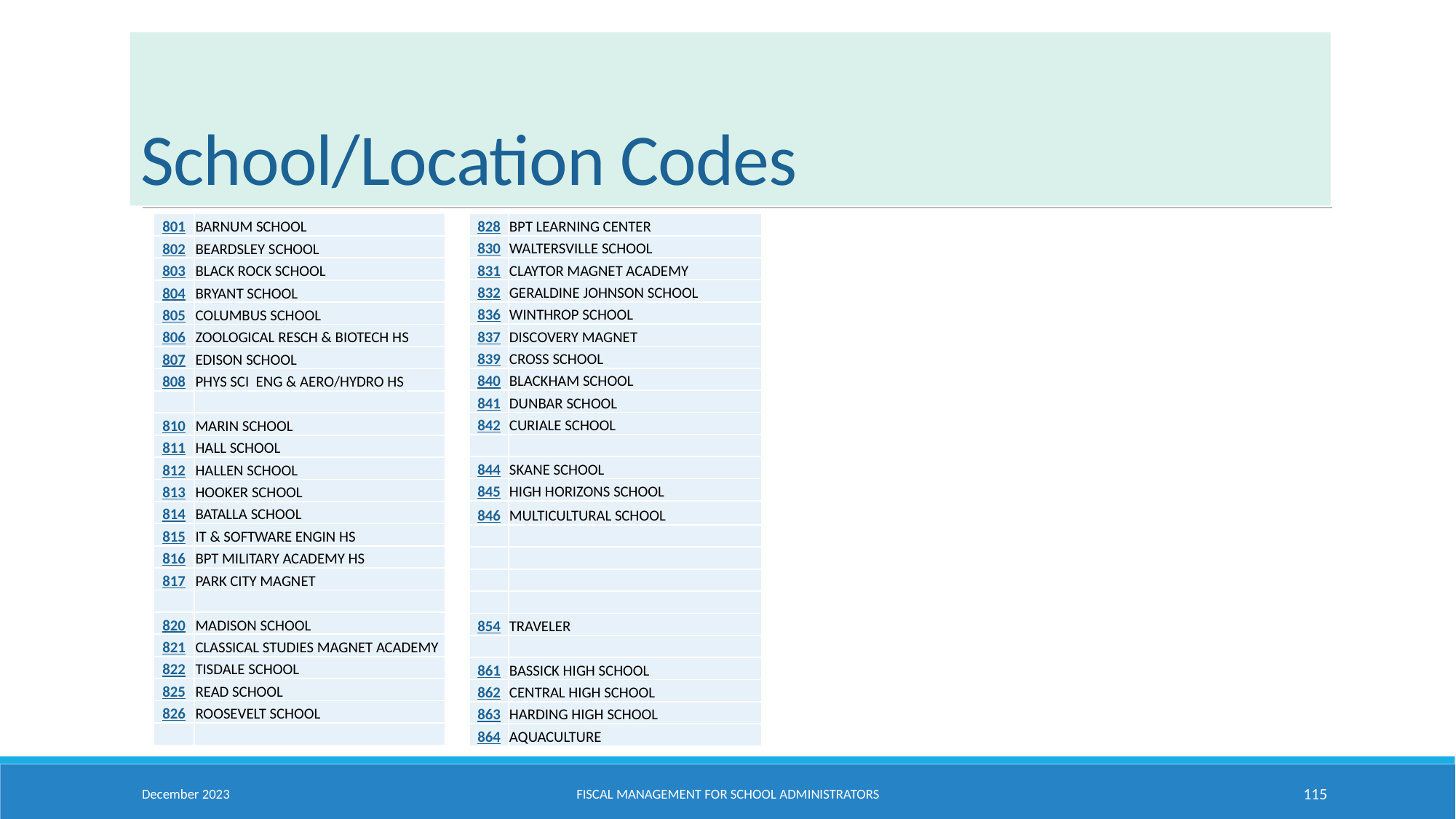

# School/Location Codes
| 828 | BPT LEARNING CENTER |
| --- | --- |
| 830 | WALTERSVILLE SCHOOL |
| 831 | CLAYTOR MAGNET ACADEMY |
| 832 | GERALDINE JOHNSON SCHOOL |
| 836 | WINTHROP SCHOOL |
| 837 | DISCOVERY MAGNET |
| 839 | CROSS SCHOOL |
| 840 | BLACKHAM SCHOOL |
| 841 | DUNBAR SCHOOL |
| 842 | CURIALE SCHOOL |
|  |  |
| 844 | SKANE SCHOOL |
| 845 | HIGH HORIZONS SCHOOL |
| 846 | MULTICULTURAL SCHOOL |
|  |  |
|  |  |
|  |  |
|  |  |
| 854 | TRAVELER |
|  |  |
| 861 | BASSICK HIGH SCHOOL |
| 862 | CENTRAL HIGH SCHOOL |
| 863 | HARDING HIGH SCHOOL |
| 864 | AQUACULTURE |
| 801 | BARNUM SCHOOL |
| --- | --- |
| 802 | BEARDSLEY SCHOOL |
| 803 | BLACK ROCK SCHOOL |
| 804 | BRYANT SCHOOL |
| 805 | COLUMBUS SCHOOL |
| 806 | ZOOLOGICAL RESCH & BIOTECH HS |
| 807 | EDISON SCHOOL |
| 808 | PHYS SCI ENG & AERO/HYDRO HS |
|  |  |
| 810 | MARIN SCHOOL |
| 811 | HALL SCHOOL |
| 812 | HALLEN SCHOOL |
| 813 | HOOKER SCHOOL |
| 814 | BATALLA SCHOOL |
| 815 | IT & SOFTWARE ENGIN HS |
| 816 | BPT MILITARY ACADEMY HS |
| 817 | PARK CITY MAGNET |
|  |  |
| 820 | MADISON SCHOOL |
| 821 | CLASSICAL STUDIES MAGNET ACADEMY |
| 822 | TISDALE SCHOOL |
| 825 | READ SCHOOL |
| 826 | ROOSEVELT SCHOOL |
|  |  |
December 2023
Fiscal Management for School Administrators
115